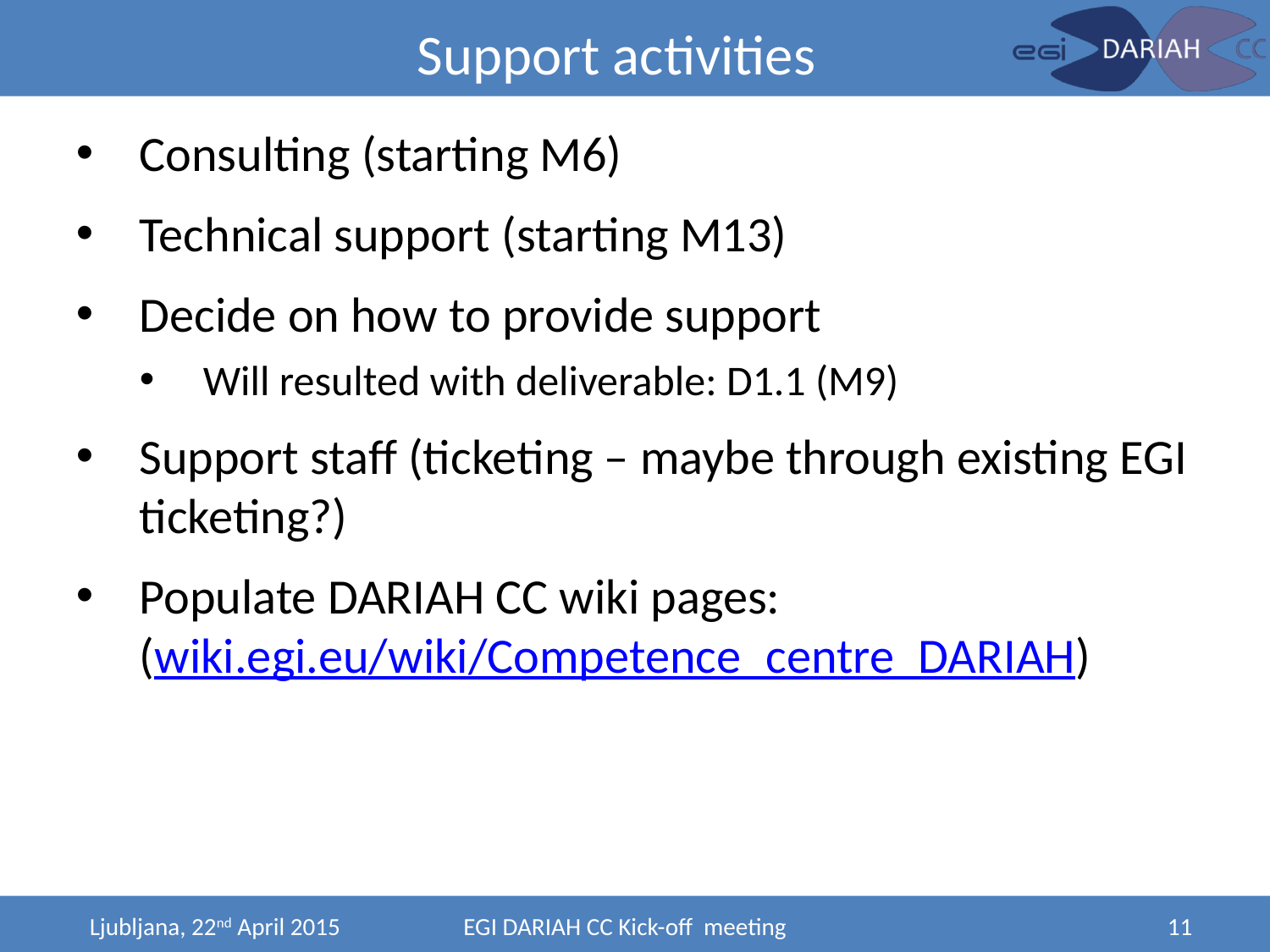

Support activities
Consulting (starting M6)
Technical support (starting M13)
Decide on how to provide support
Will resulted with deliverable: D1.1 (M9)
Support staff (ticketing – maybe through existing EGI ticketing?)
Populate DARIAH CC wiki pages: (wiki.egi.eu/wiki/Competence_centre_DARIAH)